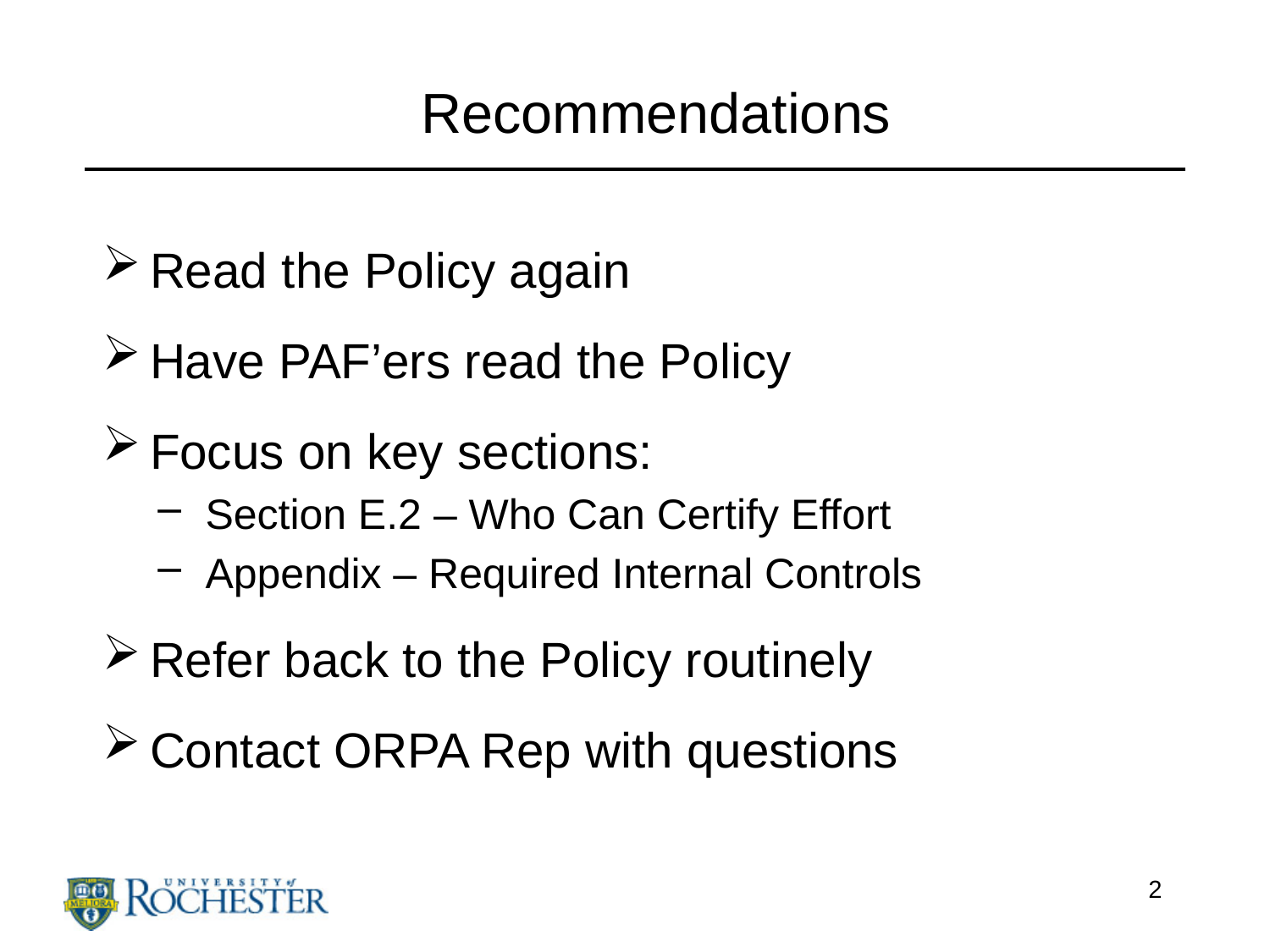

# Recommendations
Read the Policy again
Have PAF’ers read the Policy
Focus on key sections:
Section E.2 – Who Can Certify Effort
Appendix – Required Internal Controls
Refer back to the Policy routinely
Contact ORPA Rep with questions

2